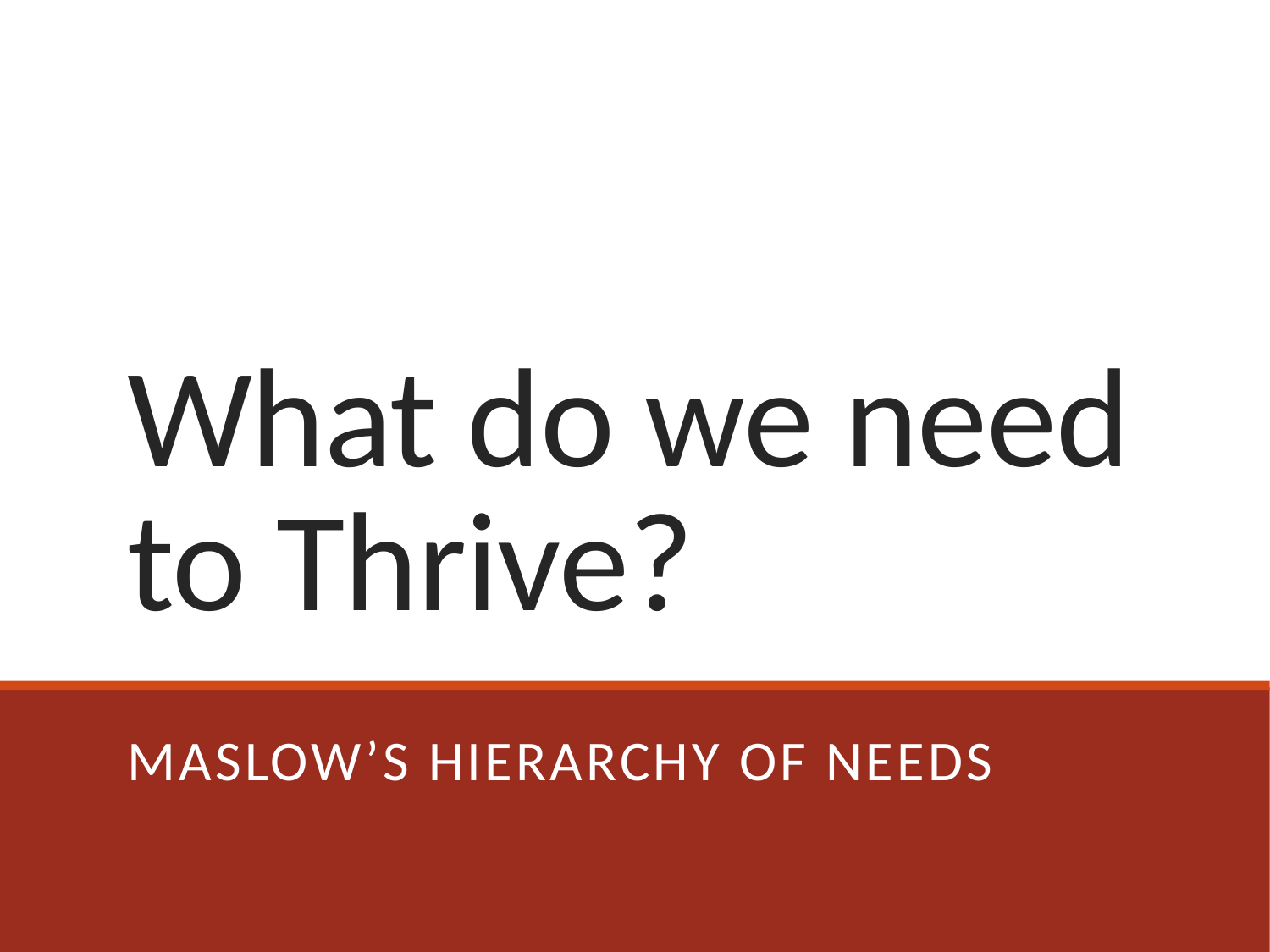

# What do we need to Thrive?

Maslow’s hierarchy of needs